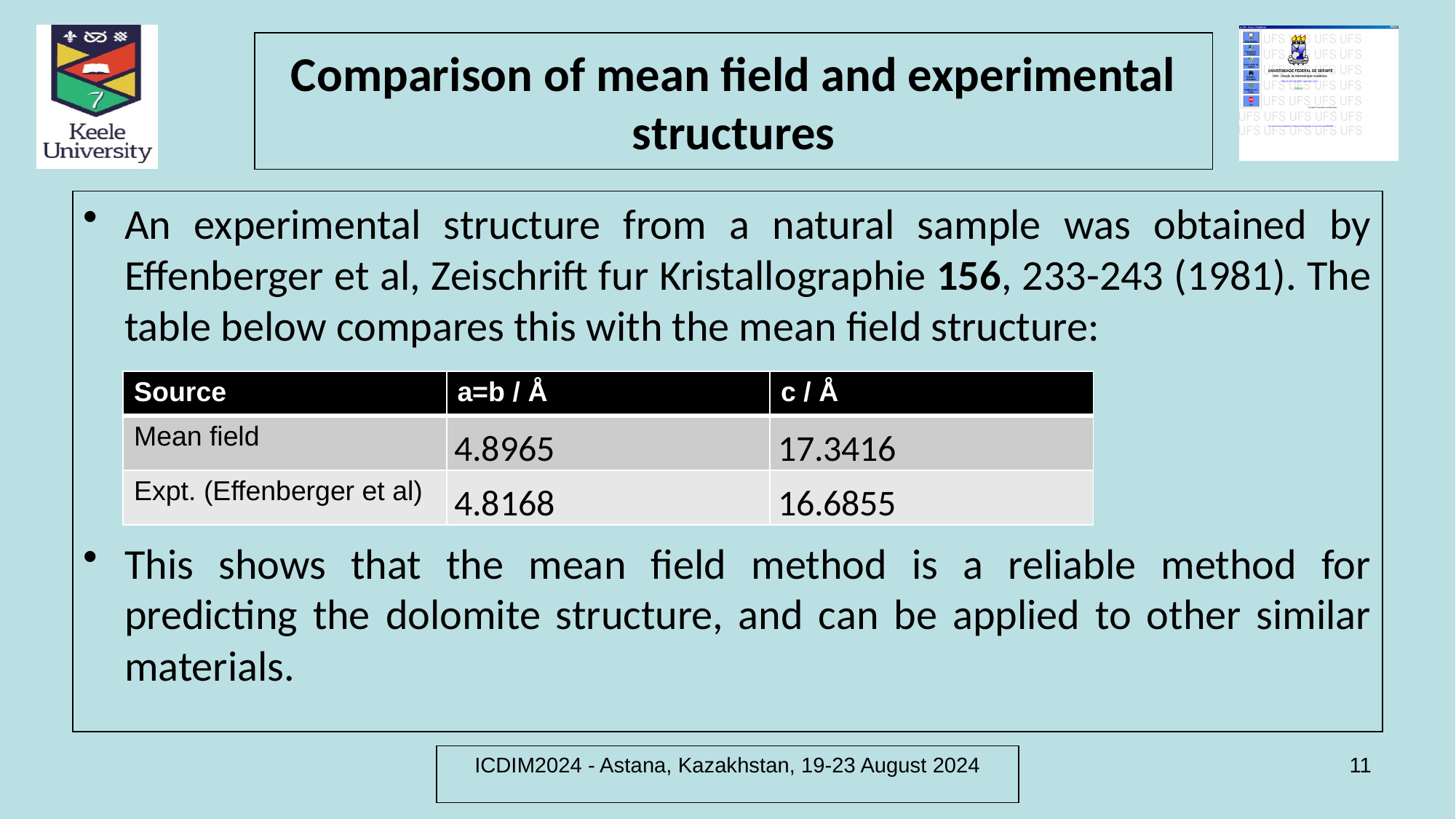

# Comparison of mean field and experimental structures
An experimental structure from a natural sample was obtained by Effenberger et al, Zeischrift fur Kristallographie 156, 233-243 (1981). The table below compares this with the mean field structure:

This shows that the mean field method is a reliable method for predicting the dolomite structure, and can be applied to other similar materials.

| Source | a=b / Å | c / Å |
| --- | --- | --- |
| Mean field | 4.8965 | 17.3416 |
| Expt. (Effenberger et al) | 4.8168 | 16.6855 |
ICDIM2024 - Astana, Kazakhstan, 19-23 August 2024
11